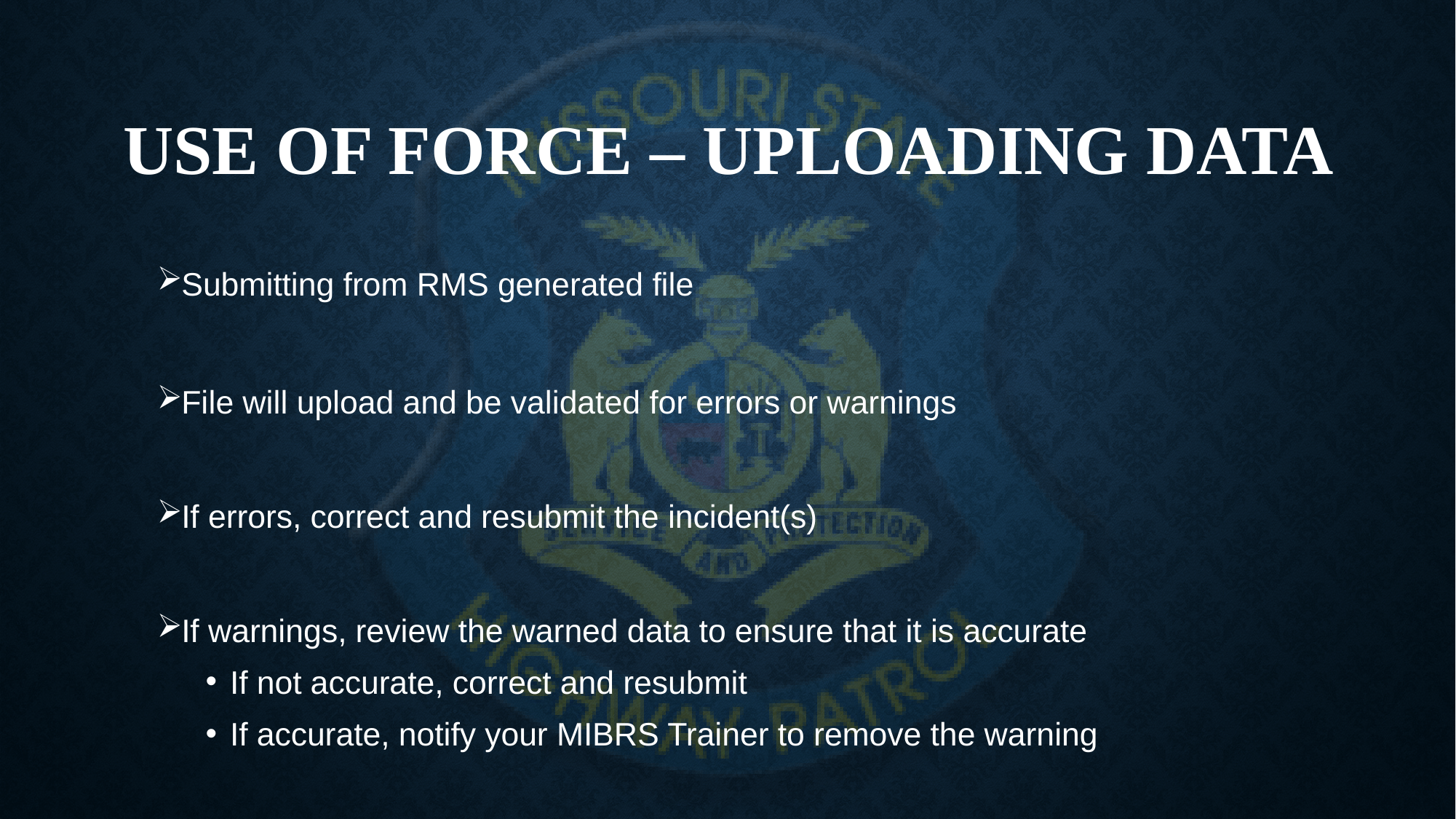

# Use of Force – Uploading Data
Submitting from RMS generated file

File will upload and be validated for errors or warnings

If errors, correct and resubmit the incident(s)

If warnings, review the warned data to ensure that it is accurate
If not accurate, correct and resubmit
If accurate, notify your MIBRS Trainer to remove the warning